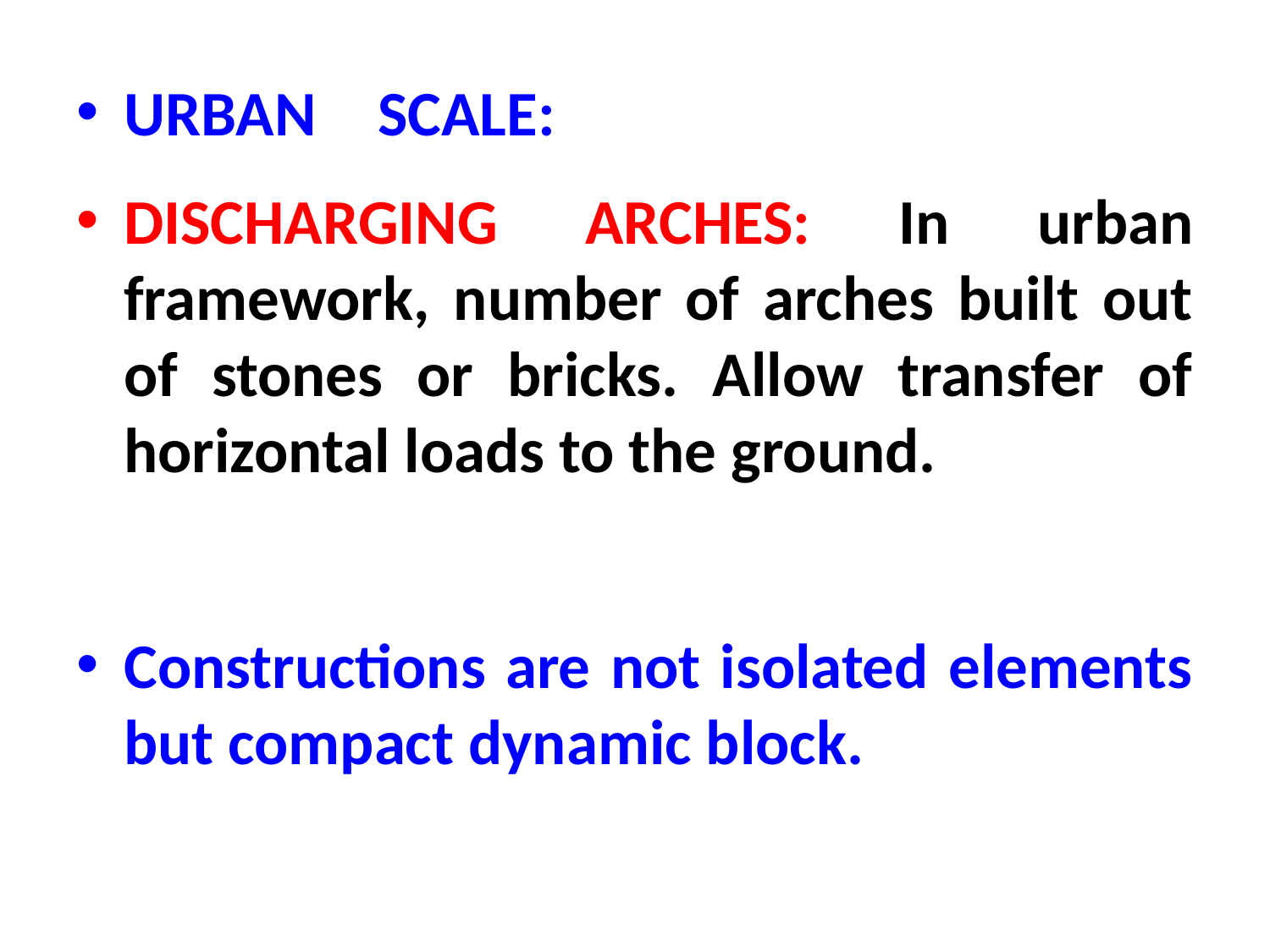

URBAN 	SCALE:
DISCHARGING ARCHES: In urban framework, number of arches built out of stones or bricks. Allow transfer of horizontal loads to the ground.

Constructions are not isolated elements but compact dynamic block.